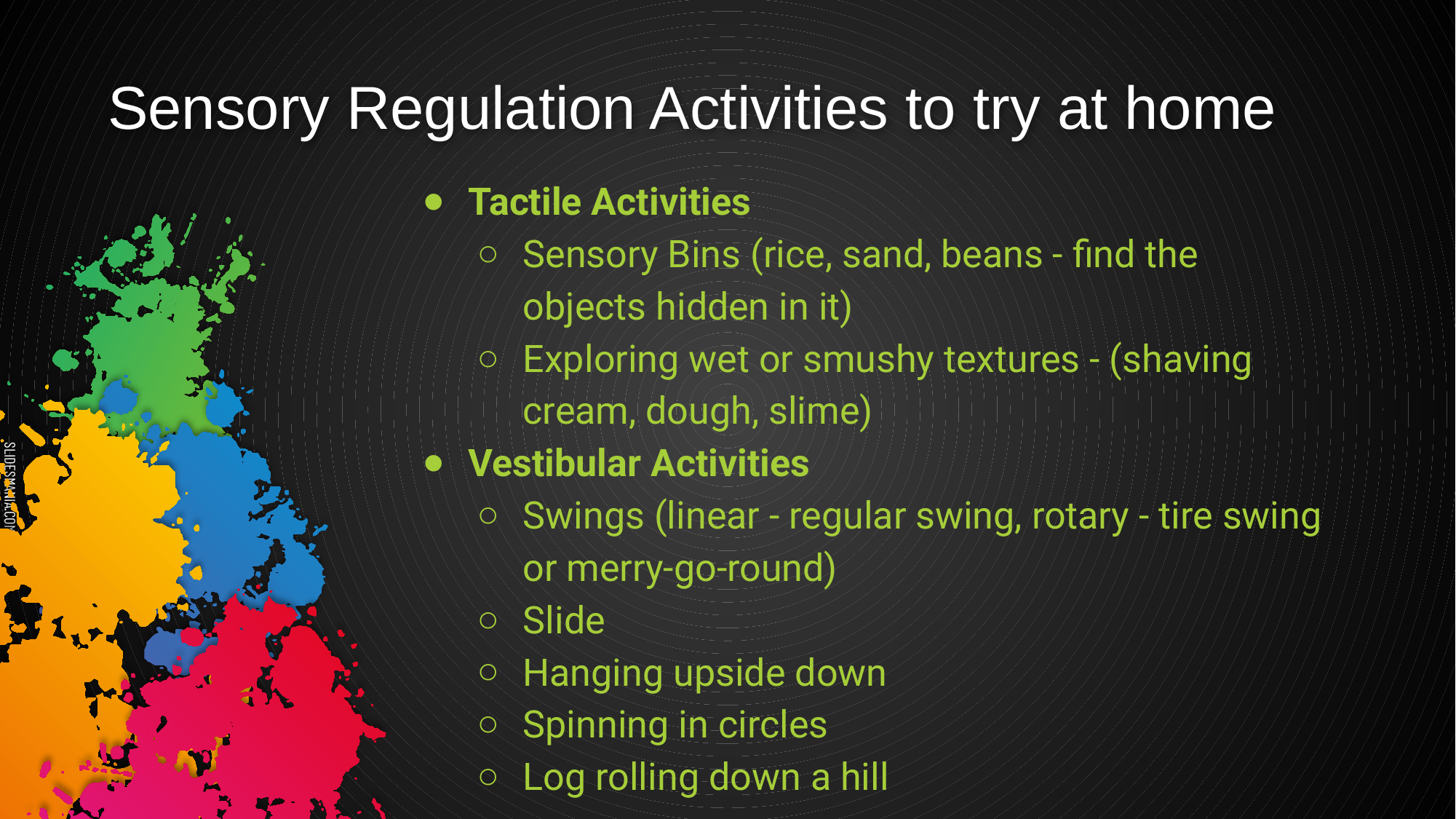

Sensory Regulation Activities to try at home
Tactile Activities
Sensory Bins (rice, sand, beans - find the objects hidden in it)
Exploring wet or smushy textures - (shaving cream, dough, slime)
Vestibular Activities
Swings (linear - regular swing, rotary - tire swing or merry-go-round)
Slide
Hanging upside down
Spinning in circles
Log rolling down a hill